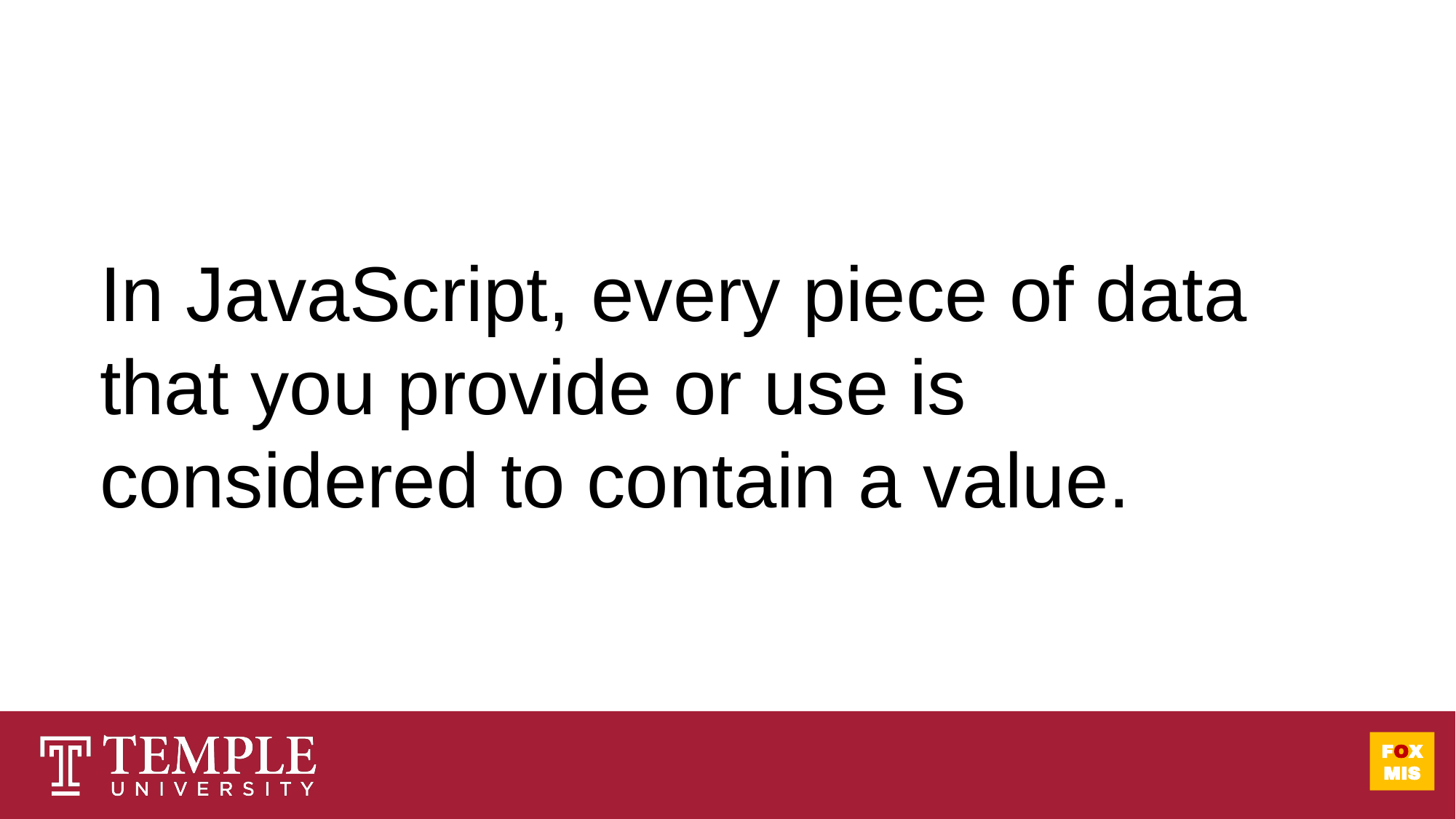

# In JavaScript, every piece of data that you provide or use is considered to contain a value.
FOX
MIS